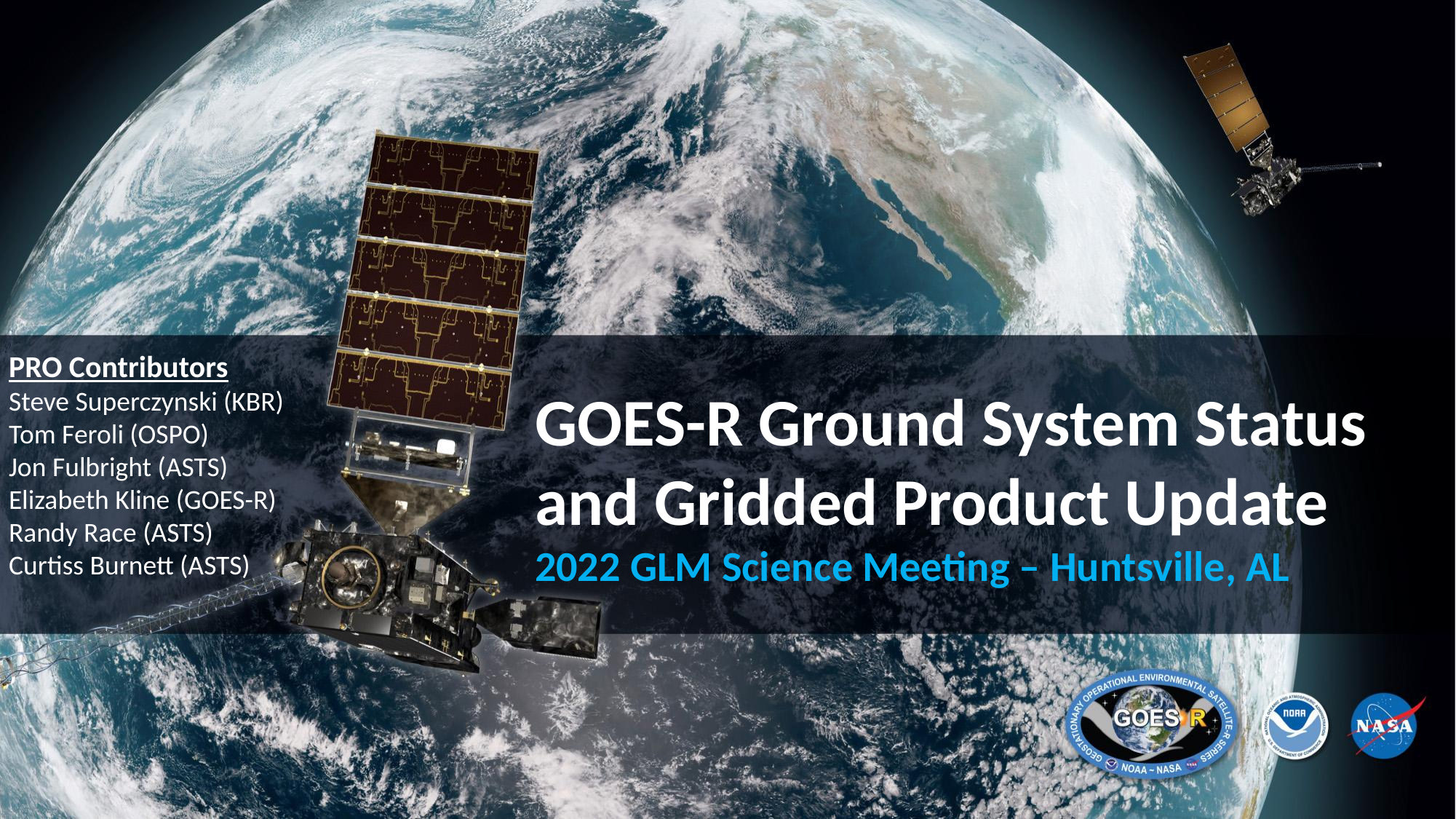

GOES-R Ground System Status and Gridded Product Update
2022 GLM Science Meeting – Huntsville, AL
PRO Contributors
Steve Superczynski (KBR)
Tom Feroli (OSPO)
Jon Fulbright (ASTS)
Elizabeth Kline (GOES-R)
Randy Race (ASTS)
Curtiss Burnett (ASTS)